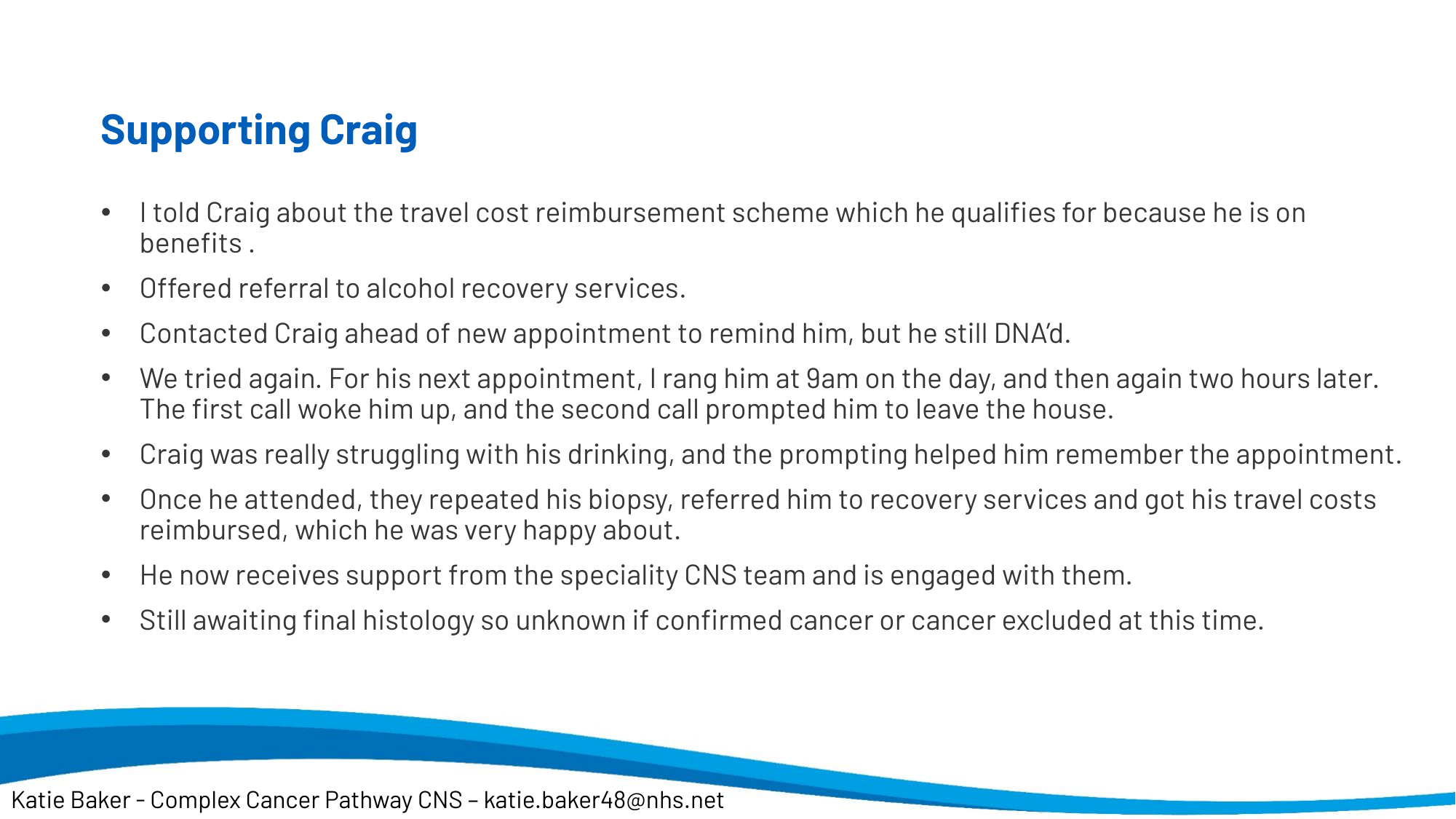

Supporting Craig
I told Craig about the travel cost reimbursement scheme which he qualifies for because he is on benefits .
Offered referral to alcohol recovery services.
Contacted Craig ahead of new appointment to remind him, but he still DNA’d.
We tried again. For his next appointment, I rang him at 9am on the day, and then again two hours later. The first call woke him up, and the second call prompted him to leave the house.
Craig was really struggling with his drinking, and the prompting helped him remember the appointment.
Once he attended, they repeated his biopsy, referred him to recovery services and got his travel costs reimbursed, which he was very happy about.
He now receives support from the speciality CNS team and is engaged with them.
Still awaiting final histology so unknown if confirmed cancer or cancer excluded at this time.
Katie Baker - Complex Cancer Pathway CNS – katie.baker48@nhs.net